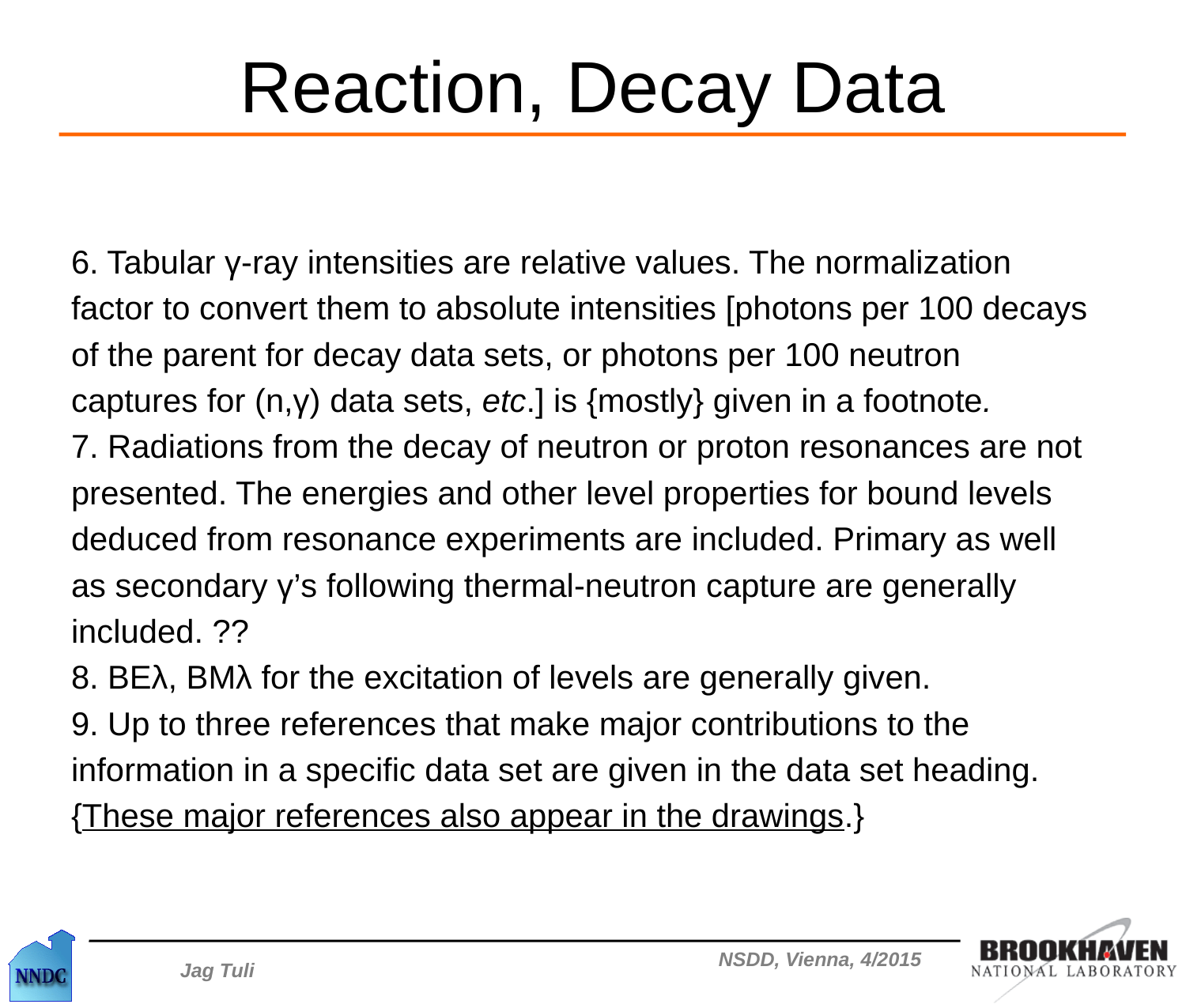

# Reaction, Decay Data
6. Tabular γ-ray intensities are relative values. The normalization
factor to convert them to absolute intensities [photons per 100 decays
of the parent for decay data sets, or photons per 100 neutron
captures for (n,γ) data sets, etc.] is {mostly} given in a footnote.
7. Radiations from the decay of neutron or proton resonances are not
presented. The energies and other level properties for bound levels
deduced from resonance experiments are included. Primary as well
as secondary γ’s following thermal-neutron capture are generally
included. ??
8. BEλ, BMλ for the excitation of levels are generally given.
9. Up to three references that make major contributions to the
information in a specific data set are given in the data set heading.
{These major references also appear in the drawings.}